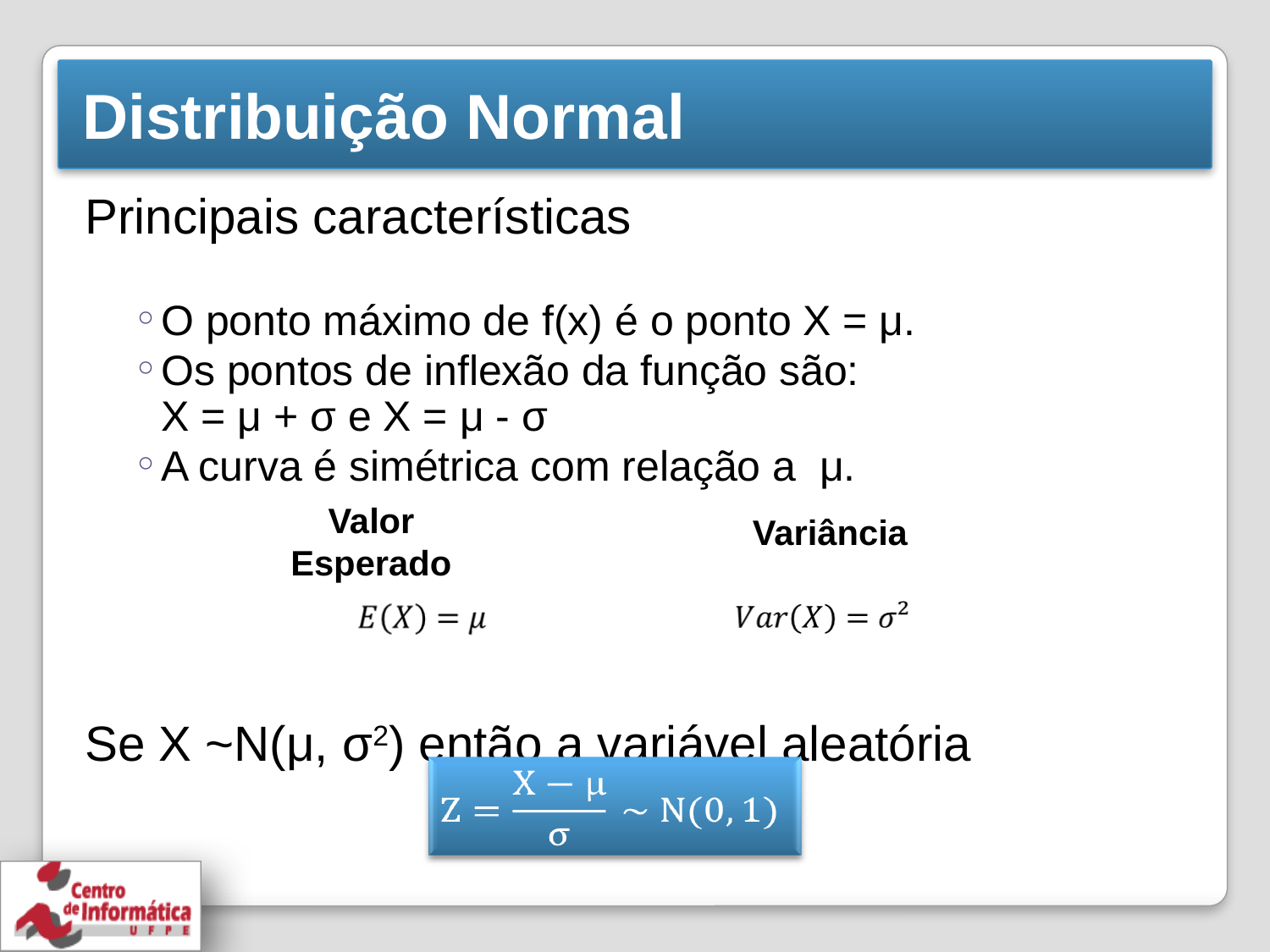

# Distribuição Normal
Principais características

O ponto máximo de f(x) é o ponto X = μ.
Os pontos de inflexão da função são:
X = μ + σ e X = μ - σ
A curva é simétrica com relação a  μ.

Se X ~N(μ, σ2) então a variável aleatória

Valor Esperado
Variância